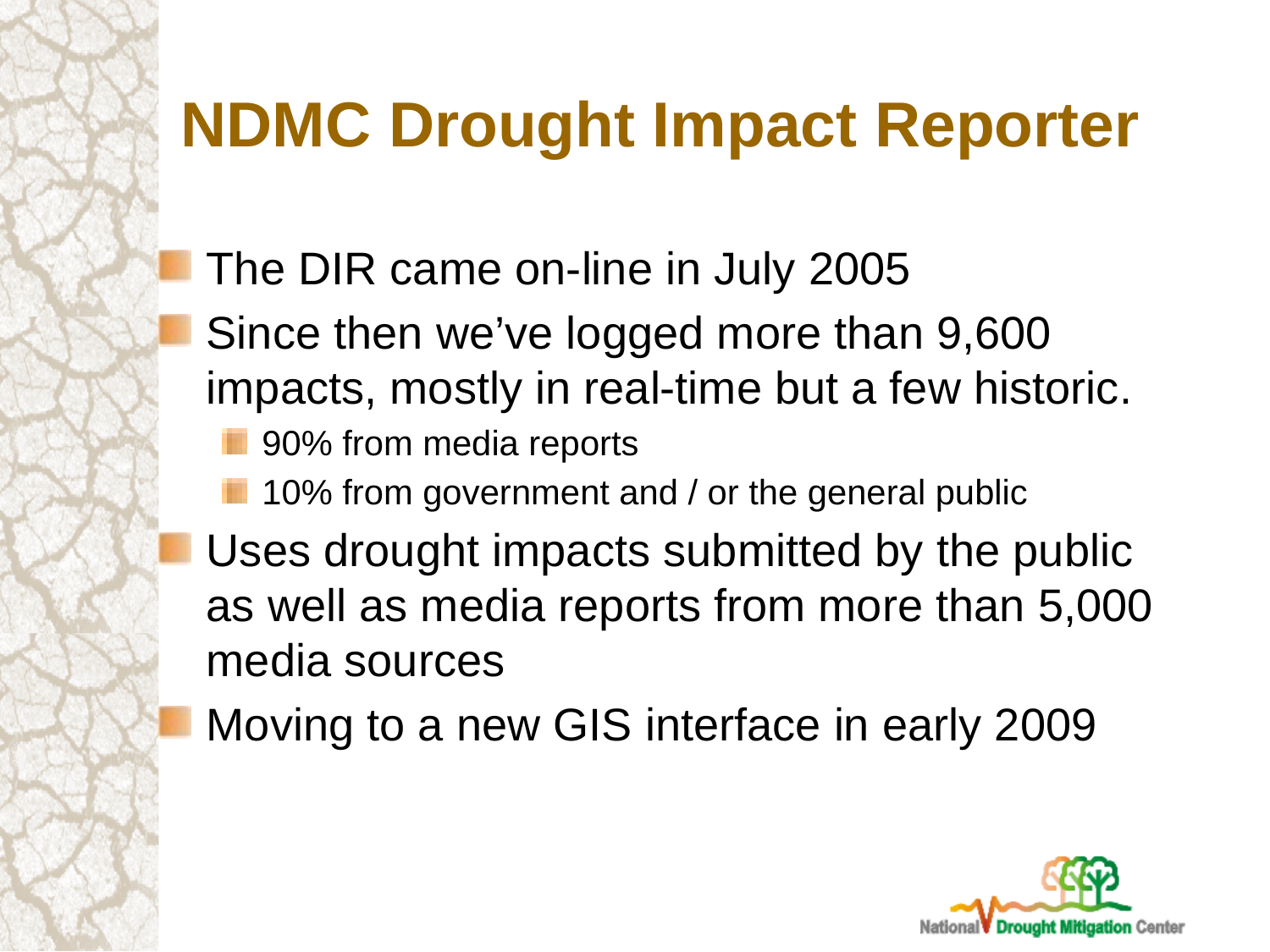

# NDMC Drought Impact Reporter
The DIR came on-line in July 2005
Since then we’ve logged more than 9,600 impacts, mostly in real-time but a few historic.
90% from media reports
10% from government and / or the general public
Uses drought impacts submitted by the public as well as media reports from more than 5,000 media sources
Moving to a new GIS interface in early 2009